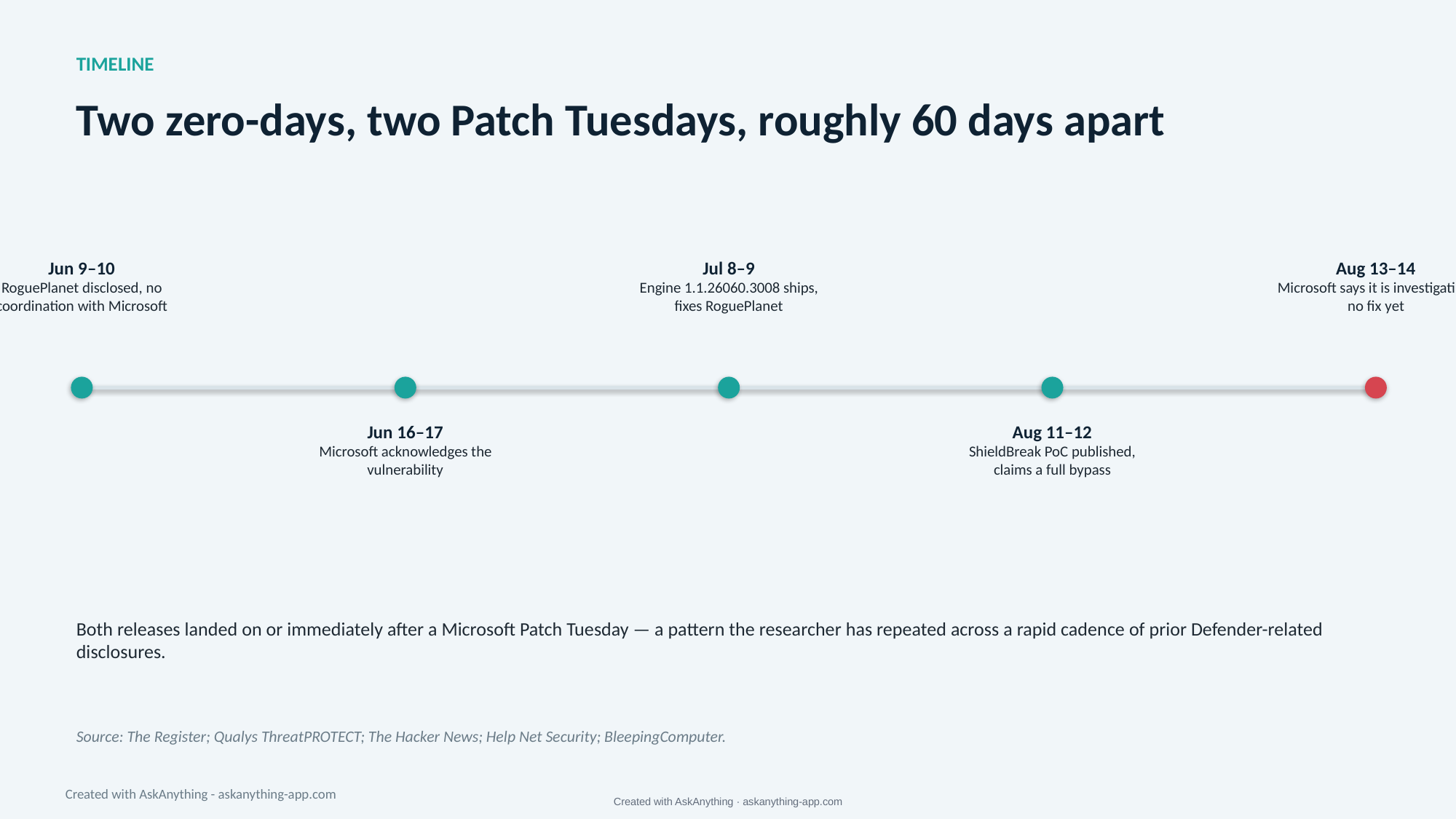

TIMELINE
Two zero-days, two Patch Tuesdays, roughly 60 days apart
Jun 9–10
RoguePlanet disclosed, no coordination with Microsoft
Jul 8–9
Engine 1.1.26060.3008 ships, fixes RoguePlanet
Aug 13–14
Microsoft says it is investigating; no fix yet

Jun 16–17
Microsoft acknowledges the vulnerability
Aug 11–12
ShieldBreak PoC published, claims a full bypass
Both releases landed on or immediately after a Microsoft Patch Tuesday — a pattern the researcher has repeated across a rapid cadence of prior Defender-related disclosures.
Source: The Register; Qualys ThreatPROTECT; The Hacker News; Help Net Security; BleepingComputer.
Created with AskAnything - askanything-app.com
Created with AskAnything · askanything-app.com